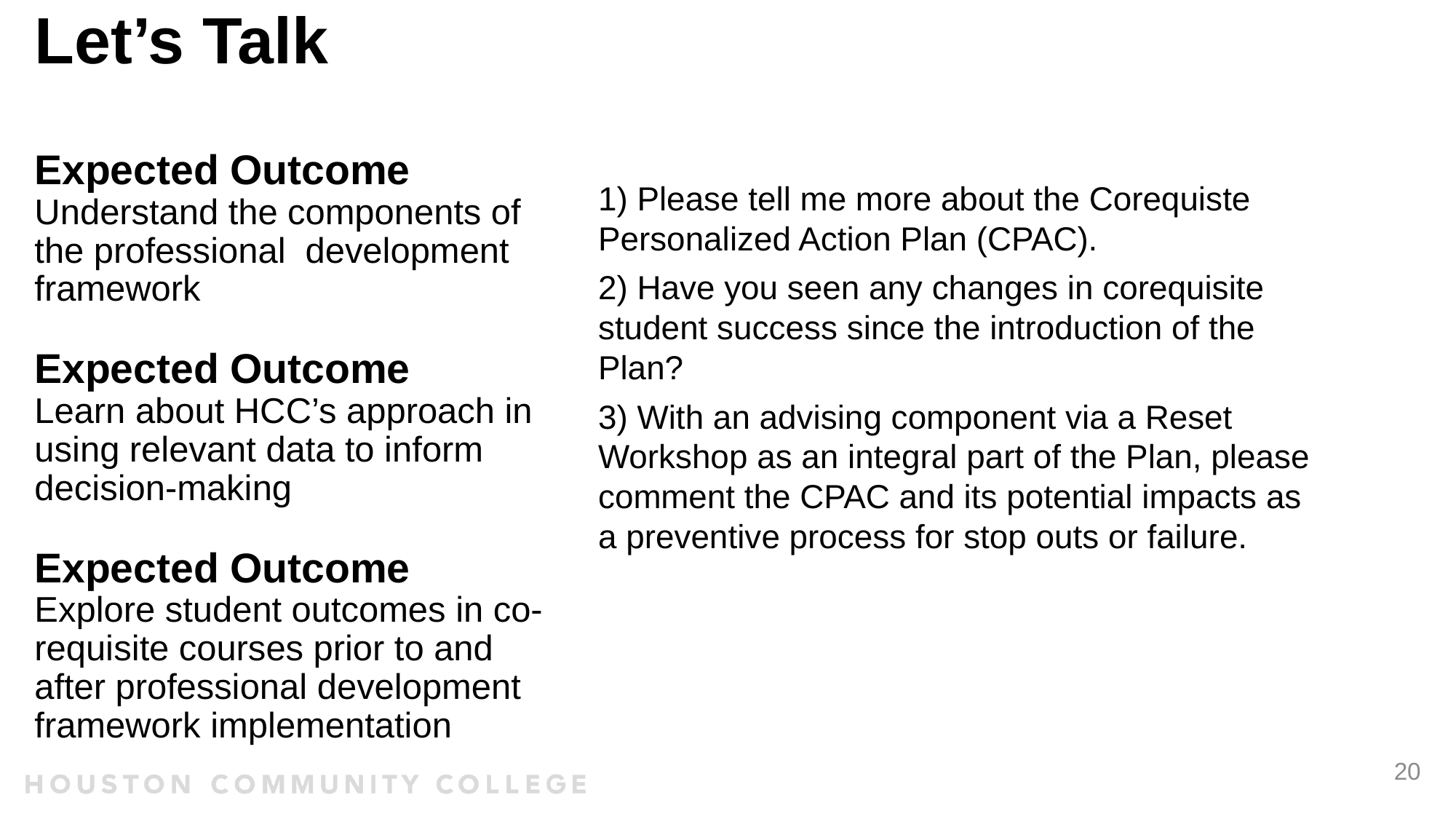

# Let’s Talk Expected Outcome Understand the components of the professional  development framework Expected Outcome Learn about HCC’s approach in using relevant data to inform decision-making Expected Outcome Explore student outcomes in co-requisite courses prior to and after professional development framework implementation

1) Please tell me more about the Corequiste Personalized Action Plan (CPAC).
2) Have you seen any changes in corequisite student success since the introduction of the Plan?
3) With an advising component via a Reset Workshop as an integral part of the Plan, please comment the CPAC and its potential impacts as a preventive process for stop outs or failure.

20